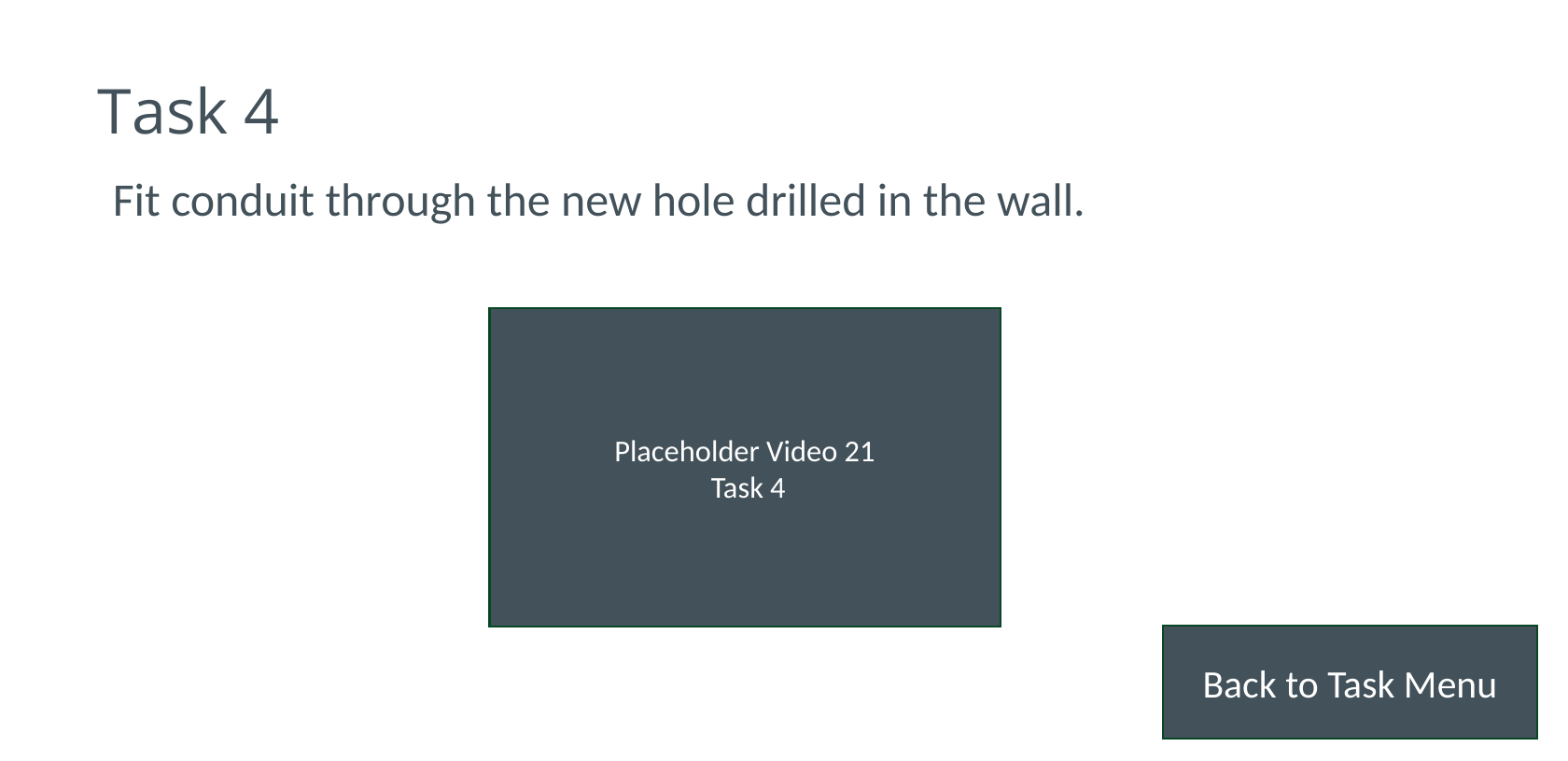

# Task 4
Fit conduit through the new hole drilled in the wall.

Placeholder Video 21
 Task 4
Back to Task Menu